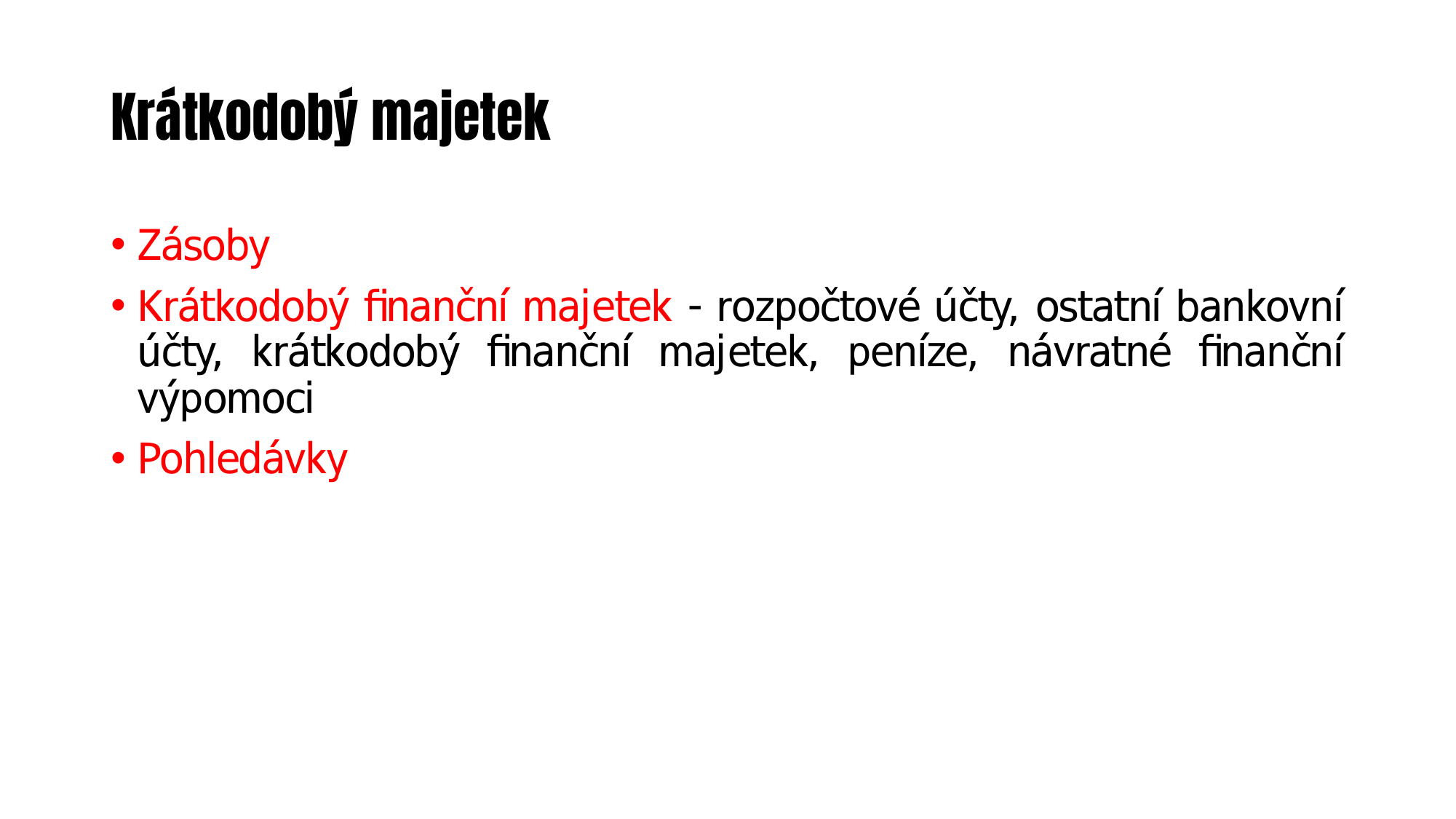

# Krátkodobý majetek
Zásoby
Krátkodobý finanční majetek - rozpočtové účty, ostatní bankovní účty, krátkodobý finanční majetek, peníze, návratné finanční výpomoci
Pohledávky